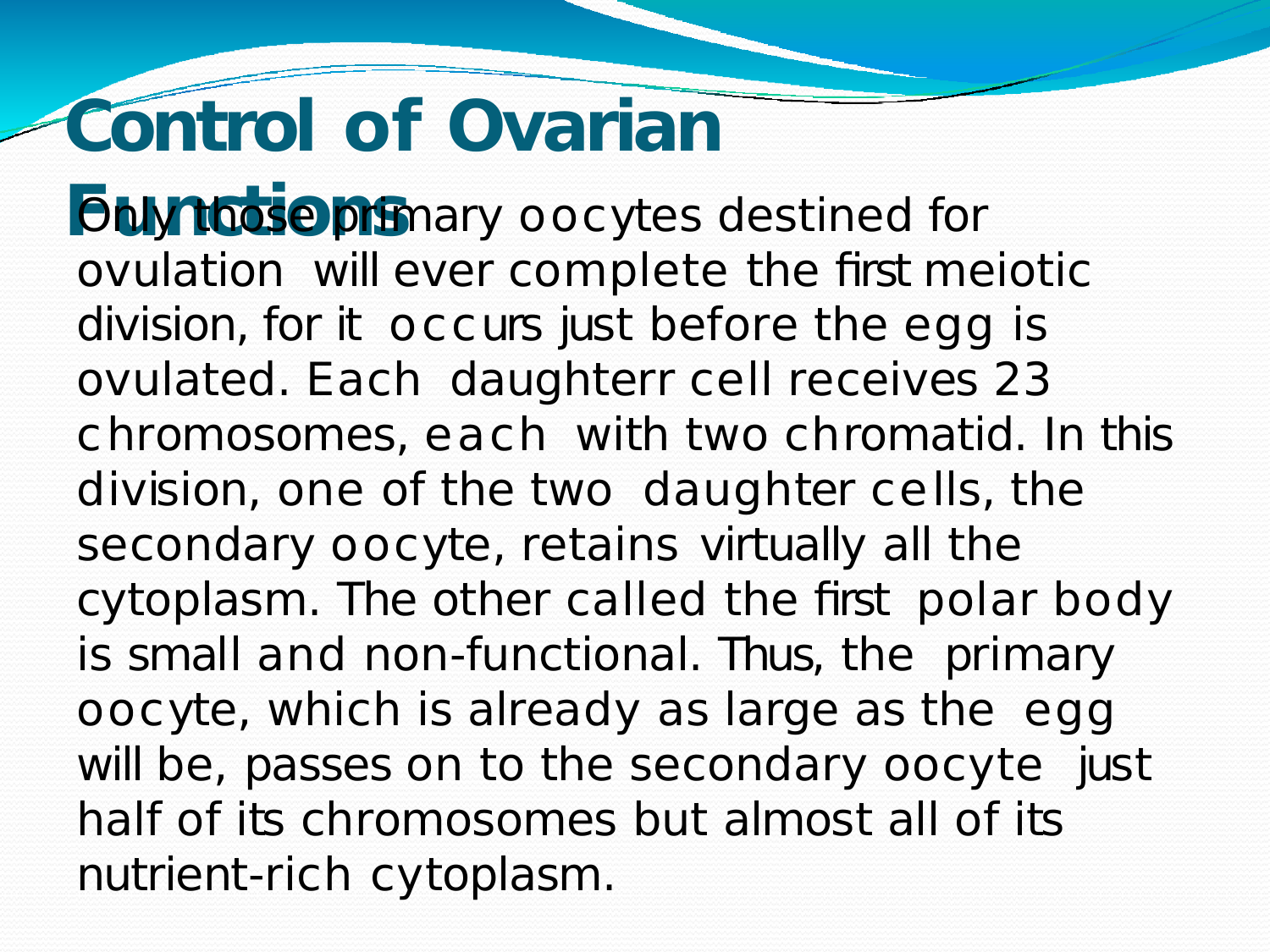

# Control of Ovarian Functions
Only those primary oocytes destined for ovulation  will ever complete the first meiotic division, for it  occurs just before the egg is ovulated. Each  daughterr cell receives 23 chromosomes, each  with two chromatid. In this division, one of the two  daughter cells, the secondary oocyte, retains  virtually all the cytoplasm. The other called the first  polar body is small and non-functional. Thus, the  primary oocyte, which is already as large as the  egg will be, passes on to the secondary oocyte  just half of its chromosomes but almost all of its  nutrient-rich cytoplasm.